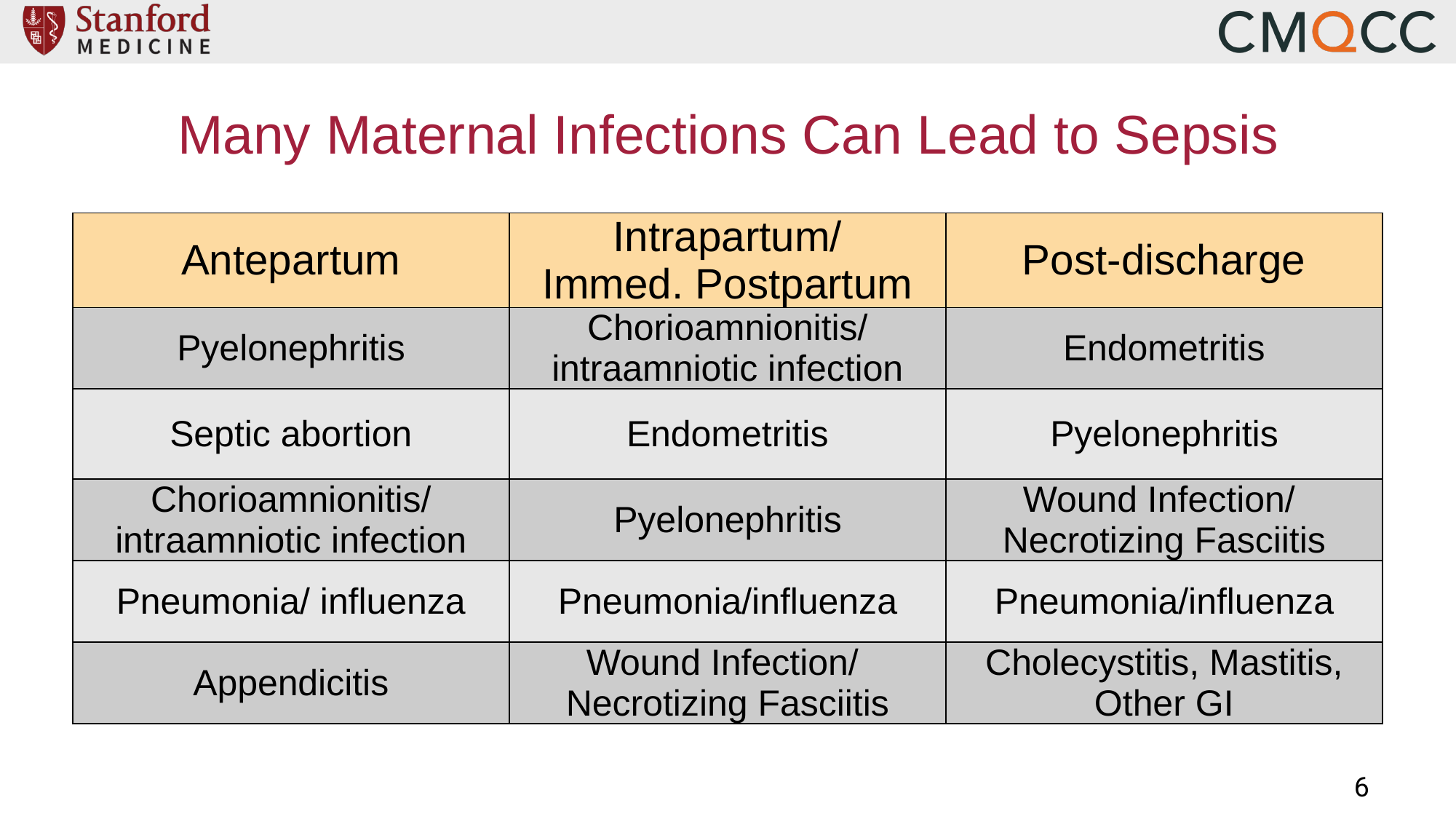

# Many Maternal Infections Can Lead to Sepsis
| Antepartum | Intrapartum/ Immed. Postpartum | Post-discharge |
| --- | --- | --- |
| Pyelonephritis | Chorioamnionitis/ intraamniotic infection | Endometritis |
| Septic abortion | Endometritis | Pyelonephritis |
| Chorioamnionitis/ intraamniotic infection | Pyelonephritis | Wound Infection/ Necrotizing Fasciitis |
| Pneumonia/ influenza | Pneumonia/influenza | Pneumonia/influenza |
| Appendicitis | Wound Infection/ Necrotizing Fasciitis | Cholecystitis, Mastitis, Other GI |